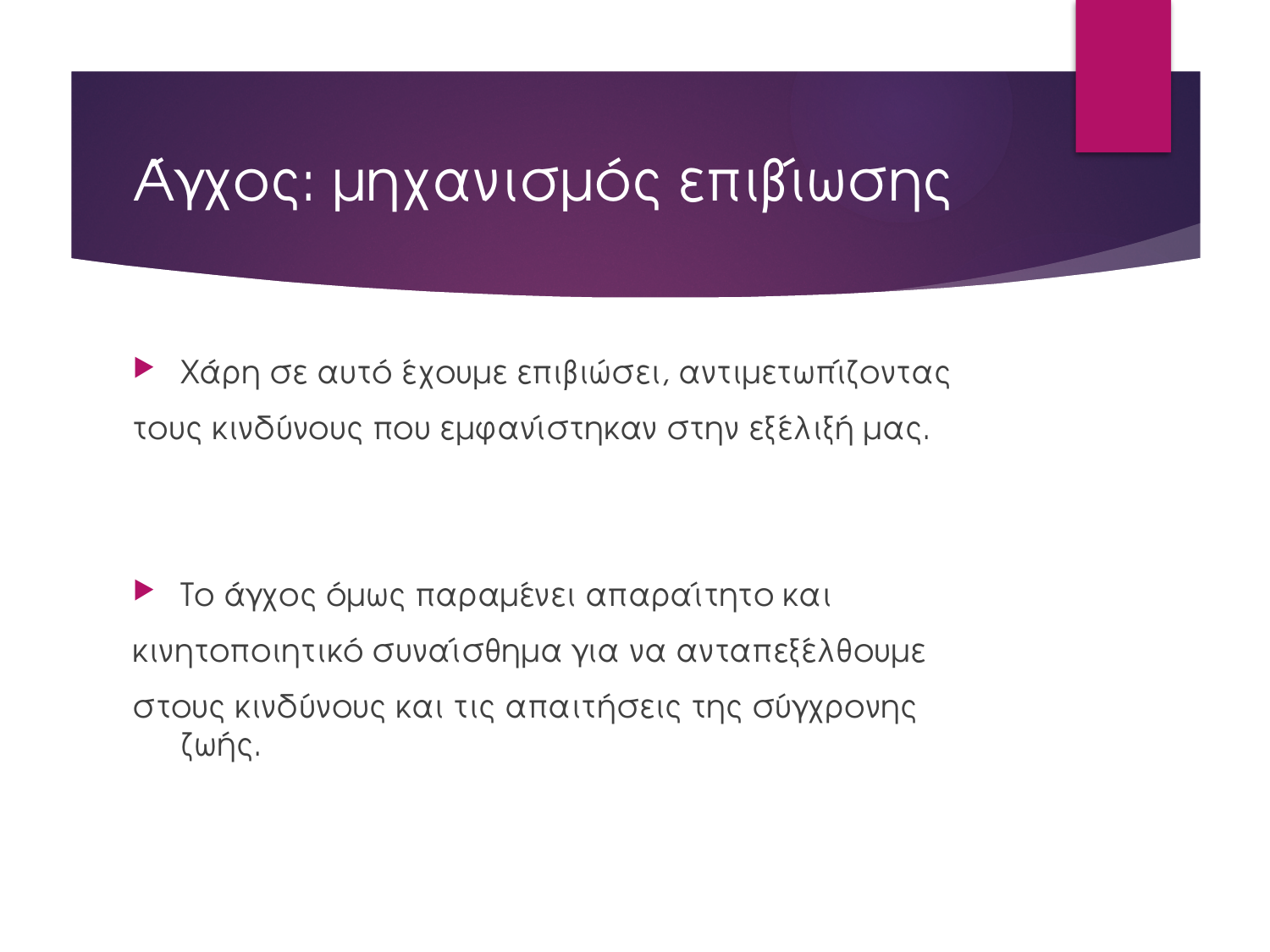

# Άγχος: μηχανισμός επιβίωσης
Χάρη σε αυτό έχουμε επιβιώσει, αντιμετωπίζοντας
τους κινδύνους που εμφανίστηκαν στην εξέλιξή μας.

Το άγχος όμως παραμένει απαραίτητο και
κινητοποιητικό συναίσθημα για να ανταπεξέλθουμε
στους κινδύνους και τις απαιτήσεις της σύγχρονης ζωής.